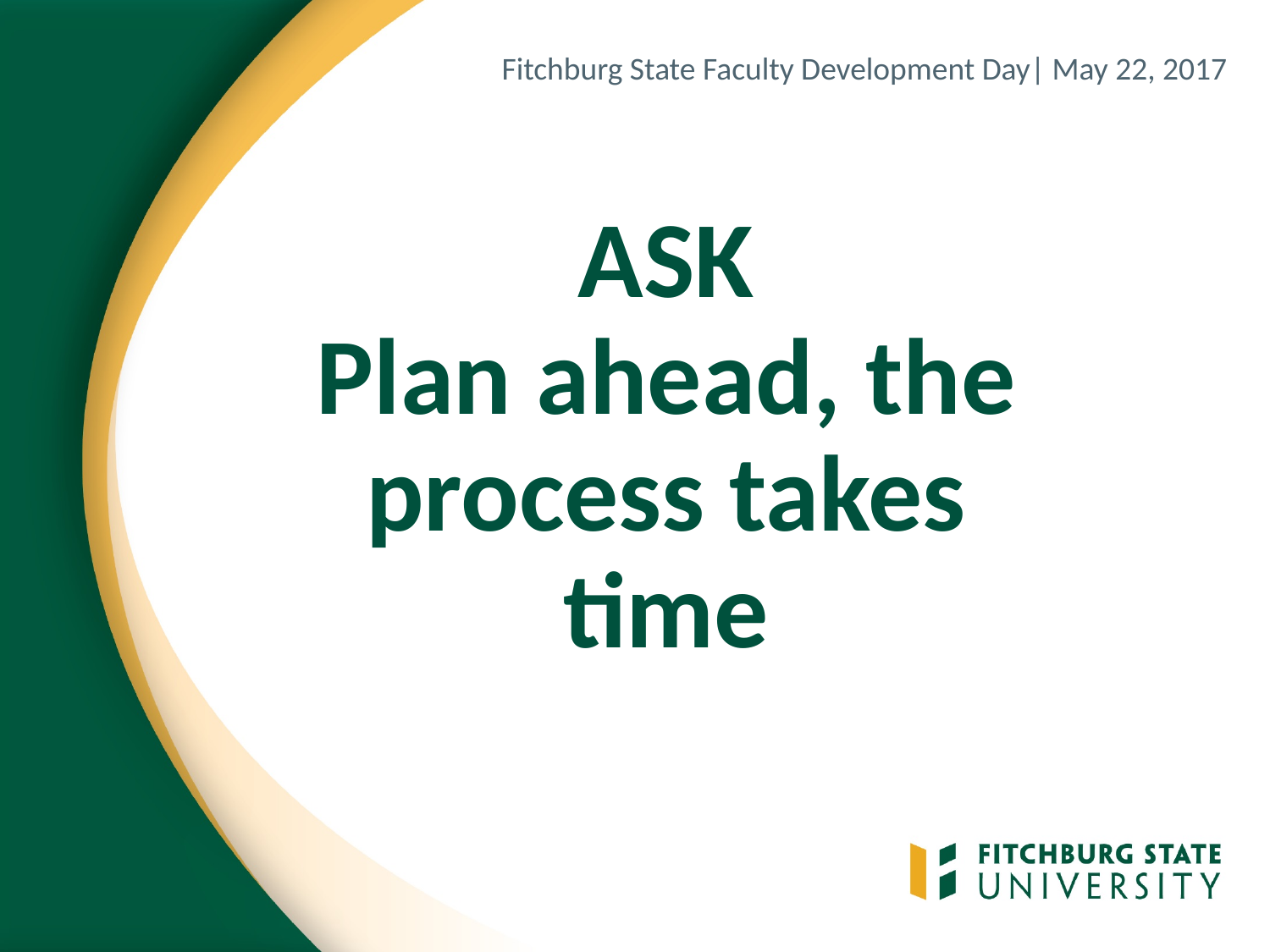

Fitchburg State Faculty Development Day| May 22, 2017
ASK
Plan ahead, the process takes time